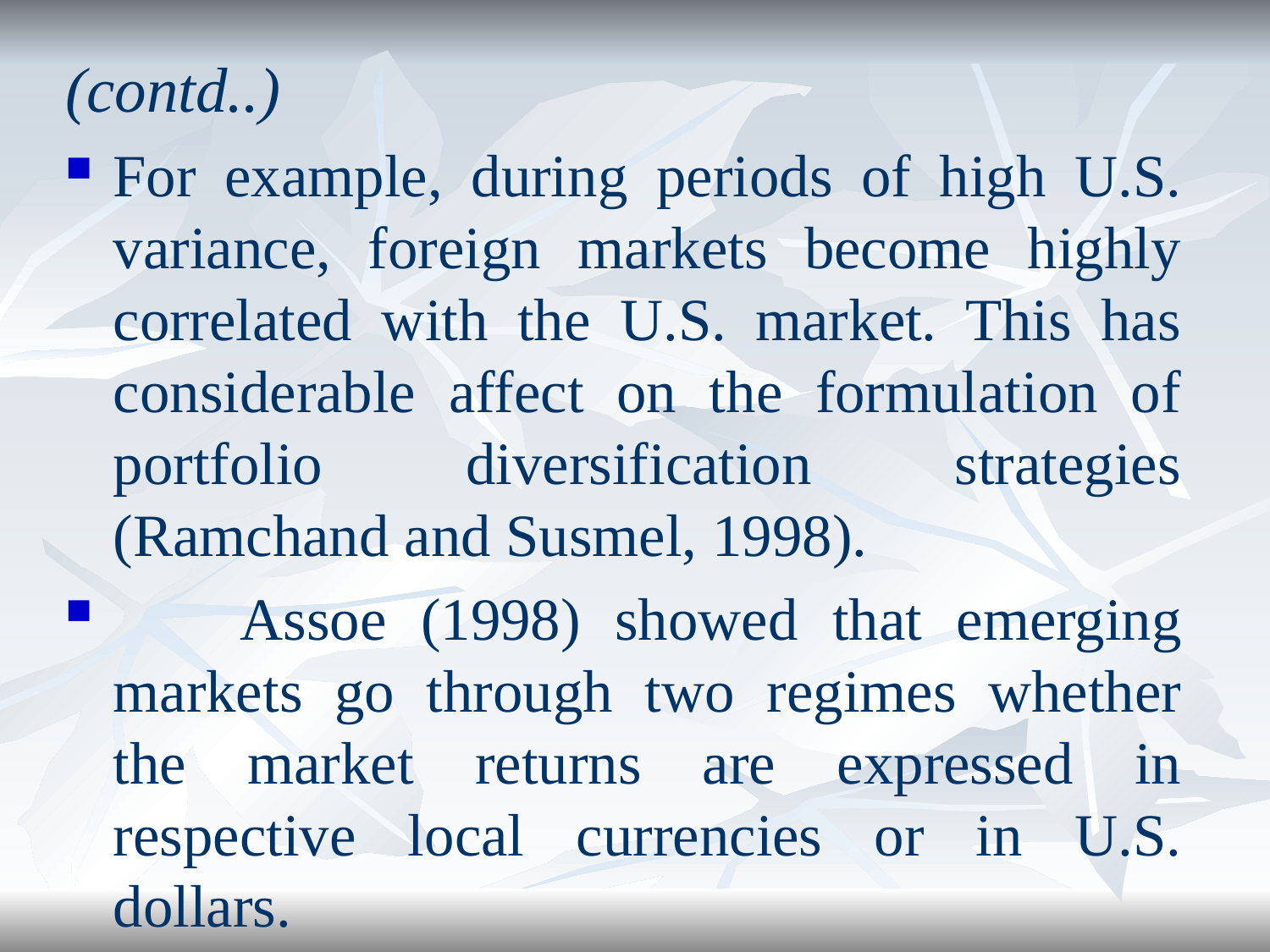

(contd..)
For example, during periods of high U.S. variance, foreign markets become highly correlated with the U.S. market. This has considerable affect on the formulation of portfolio diversification strategies (Ramchand and Susmel, 1998).
	Assoe (1998) showed that emerging markets go through two regimes whether the market returns are expressed in respective local currencies or in U.S. dollars.